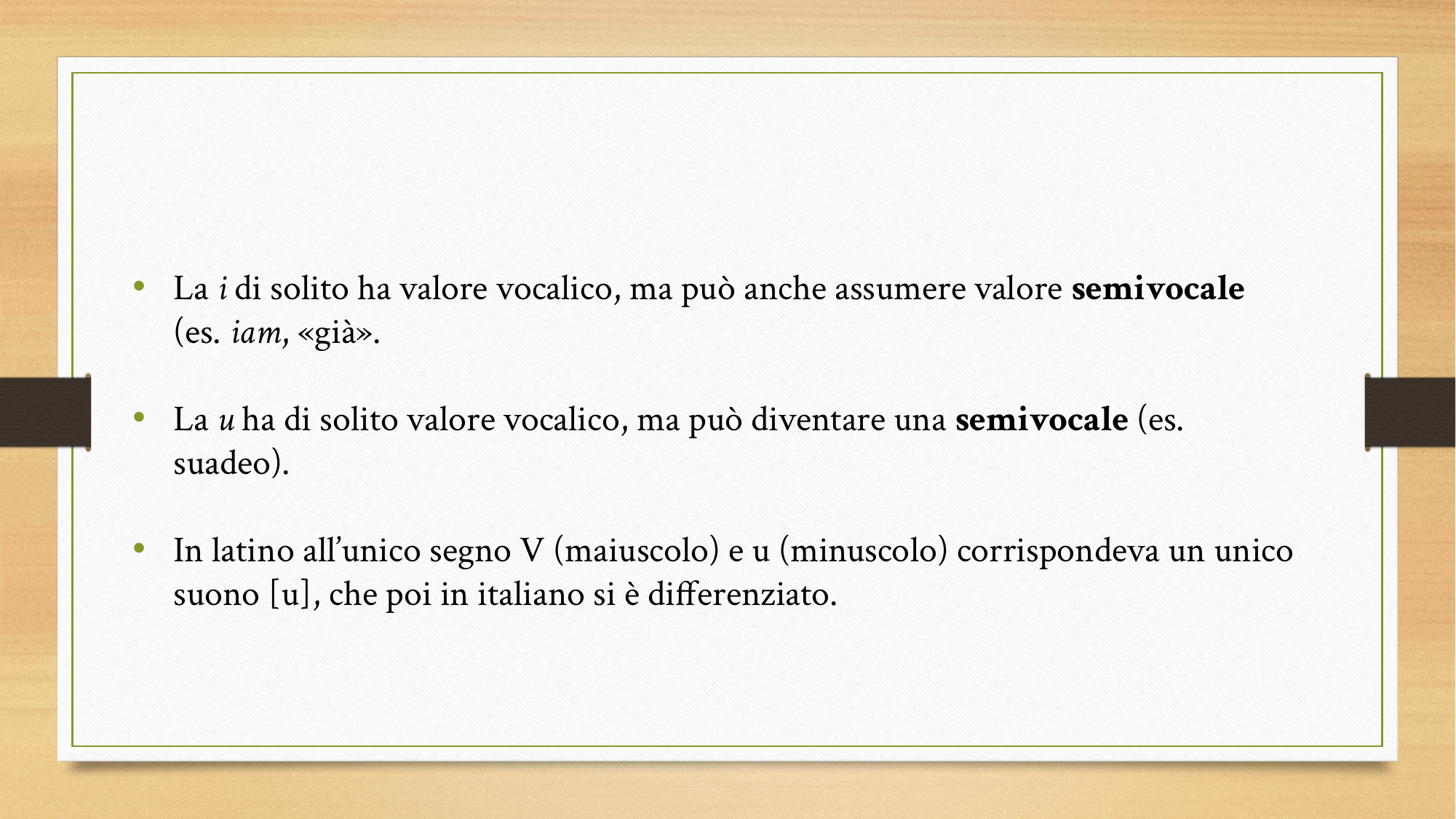

La i di solito ha valore vocalico, ma può anche assumere valore semivocale (es. iam, «già».

La u ha di solito valore vocalico, ma può diventare una semivocale (es. suadeo).

In latino all’unico segno V (maiuscolo) e u (minuscolo) corrispondeva un unico suono [u], che poi in italiano si è differenziato.